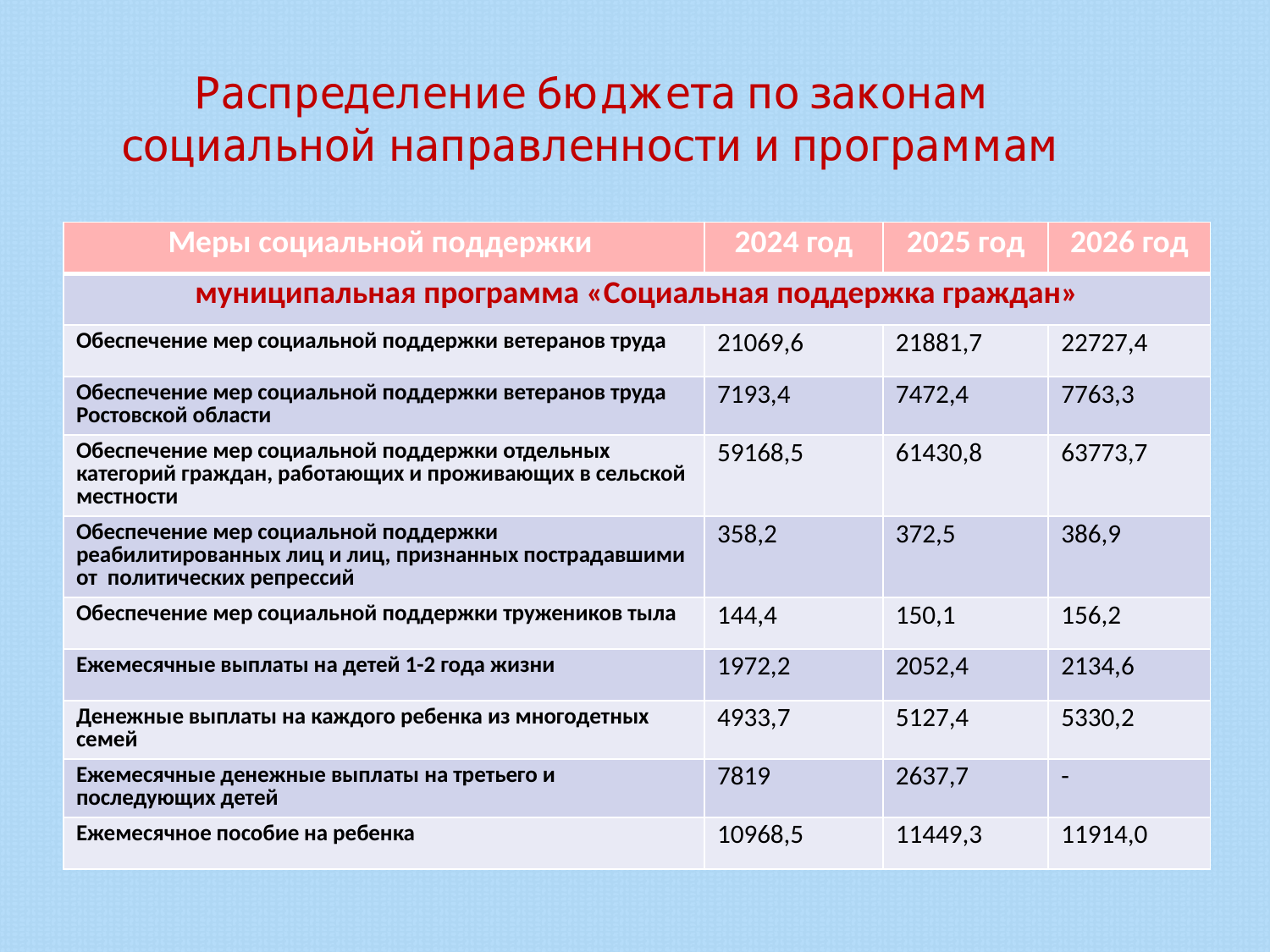

# Распределение бюджета по законам социальной направленности и программам
| Меры социальной поддержки | 2024 год | 2025 год | 2026 год |
| --- | --- | --- | --- |
| муниципальная программа «Социальная поддержка граждан» |  |  |  |
| Обеспечение мер социальной поддержки ветеранов труда | 21069,6 | 21881,7 | 22727,4 |
| Обеспечение мер социальной поддержки ветеранов труда Ростовской области | 7193,4 | 7472,4 | 7763,3 |
| Обеспечение мер социальной поддержки отдельных категорий граждан, работающих и проживающих в сельской местности | 59168,5 | 61430,8 | 63773,7 |
| Обеспечение мер социальной поддержки реабилитированных лиц и лиц, признанных пострадавшими от политических репрессий | 358,2 | 372,5 | 386,9 |
| Обеспечение мер социальной поддержки тружеников тыла | 144,4 | 150,1 | 156,2 |
| Ежемесячные выплаты на детей 1-2 года жизни | 1972,2 | 2052,4 | 2134,6 |
| Денежные выплаты на каждого ребенка из многодетных семей | 4933,7 | 5127,4 | 5330,2 |
| Ежемесячные денежные выплаты на третьего и последующих детей | 7819 | 2637,7 | - |
| Ежемесячное пособие на ребенка | 10968,5 | 11449,3 | 11914,0 |